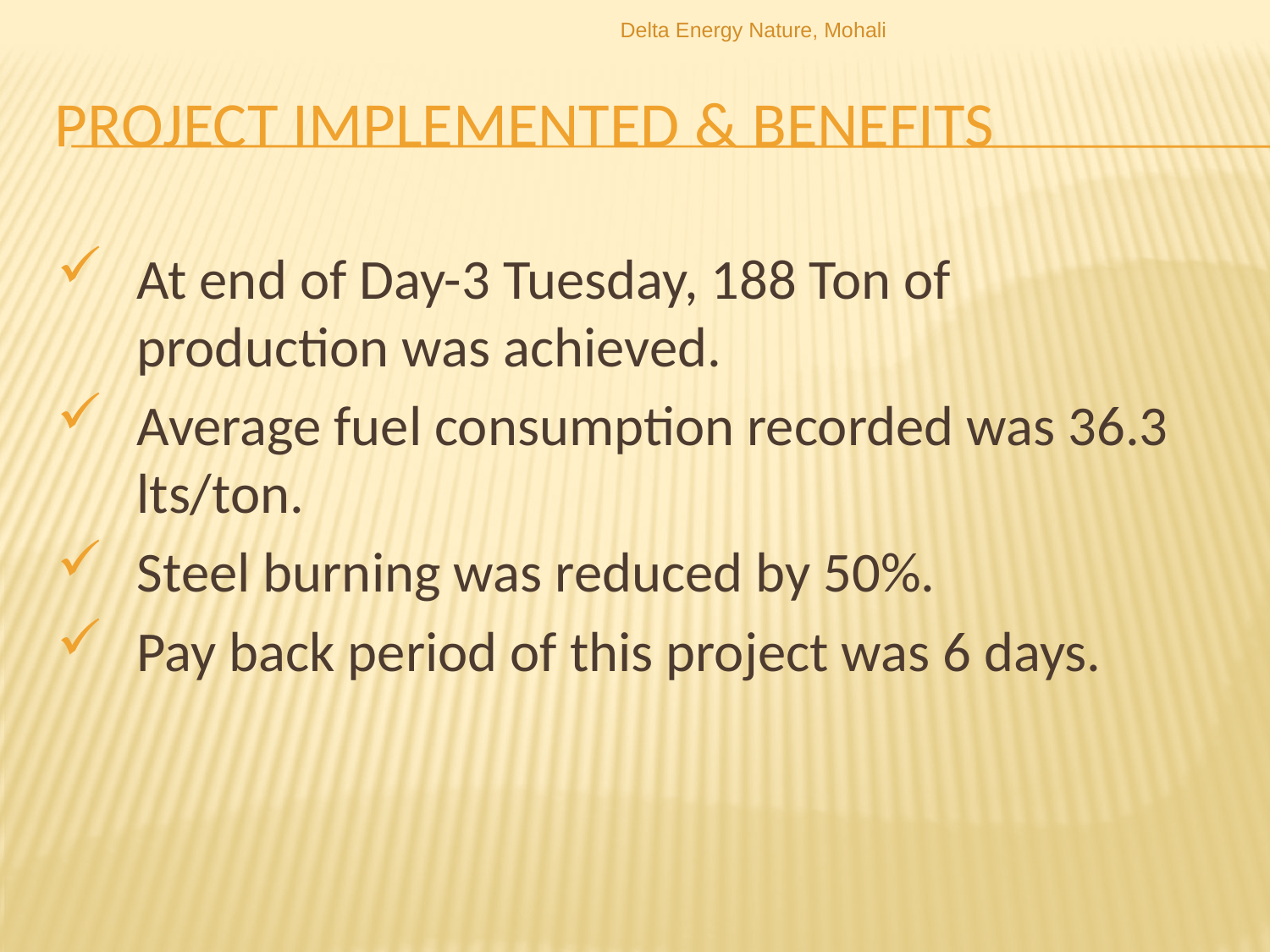

Delta Energy Nature, Mohali
# Project Implemented & Benefits
At end of Day-3 Tuesday, 188 Ton of production was achieved.
Average fuel consumption recorded was 36.3 lts/ton.
Steel burning was reduced by 50%.
Pay back period of this project was 6 days.